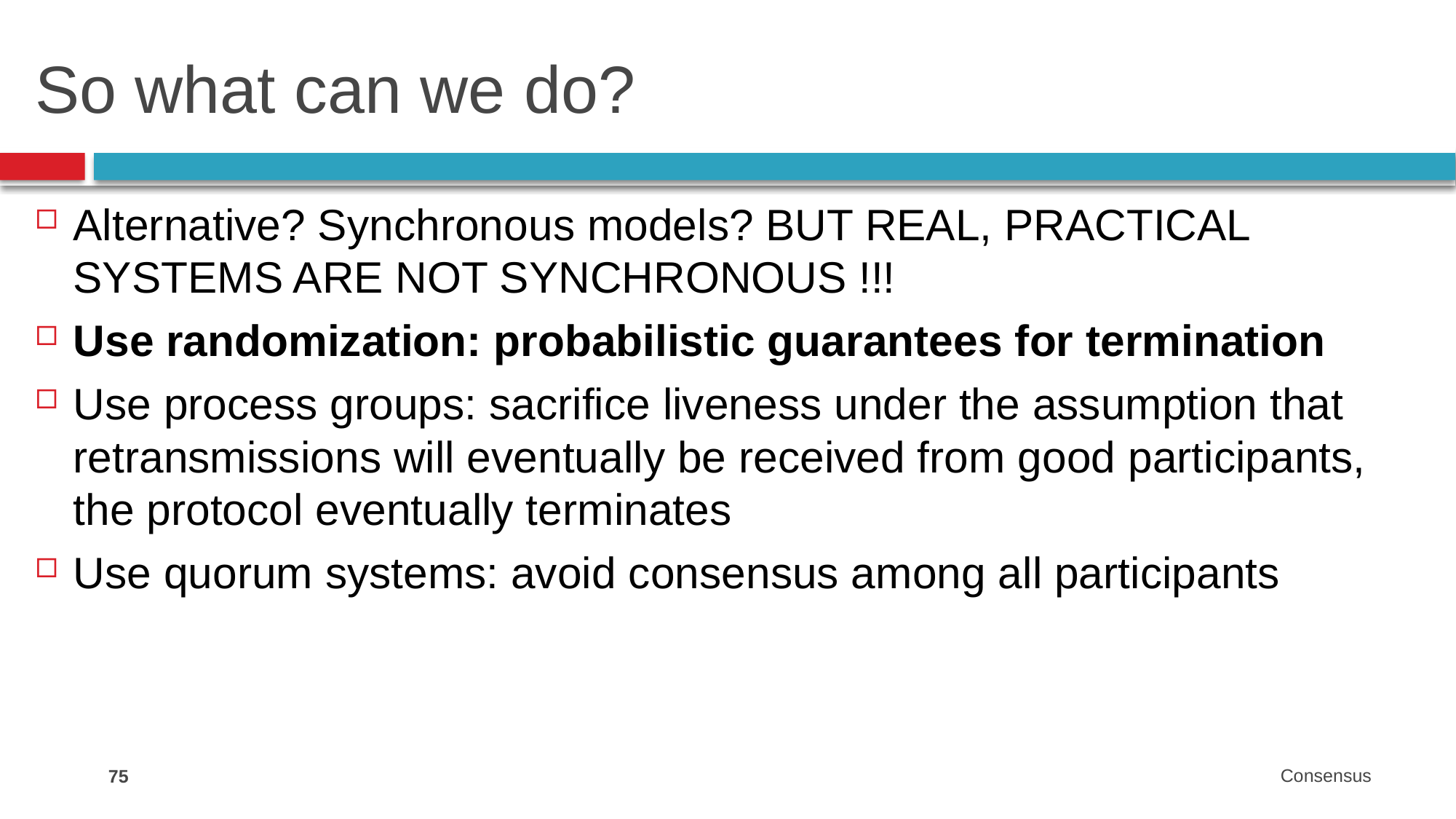

# So what can we do?
Alternative? Synchronous models? BUT REAL, PRACTICAL SYSTEMS ARE NOT SYNCHRONOUS !!!
Use randomization: probabilistic guarantees for termination
Use process groups: sacrifice liveness under the assumption that retransmissions will eventually be received from good participants, the protocol eventually terminates
Use quorum systems: avoid consensus among all participants

75
Consensus